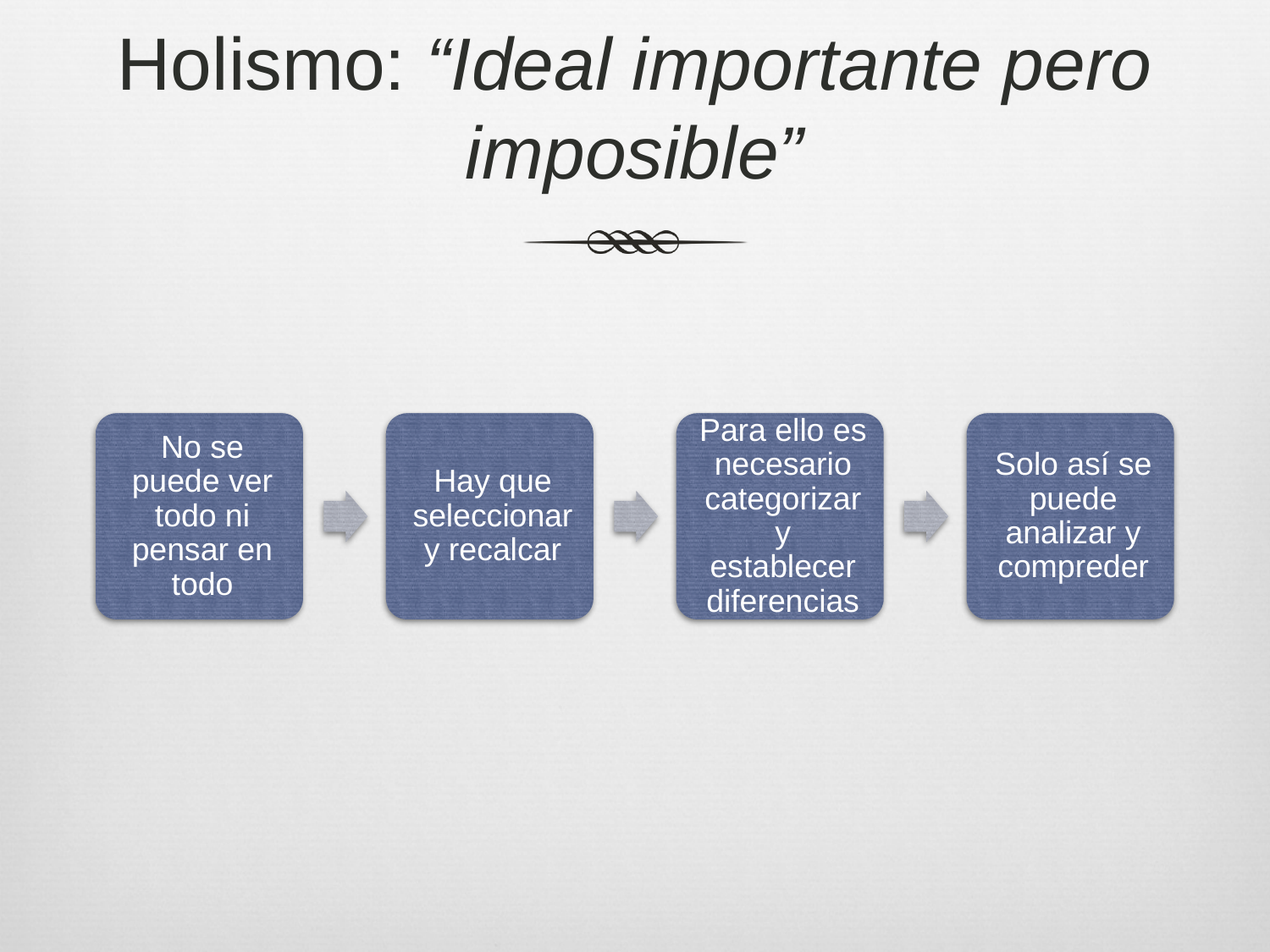

# Holismo: “Ideal importante pero imposible”
No se puede ver todo ni pensar en todo

Hay que seleccionar y recalcar

Para ello es necesario categorizar y establecer diferencias

Solo así se puede analizar y compreder